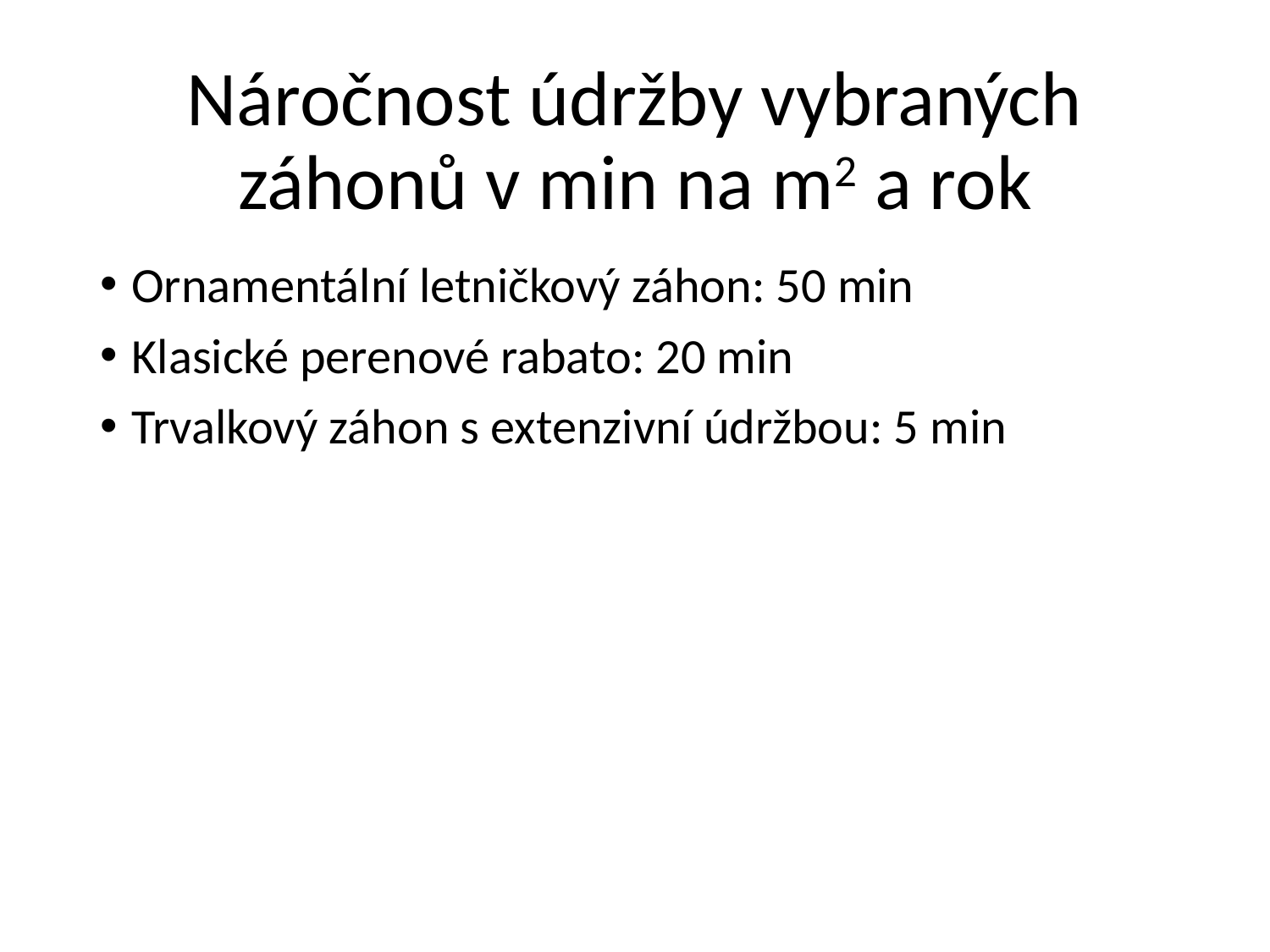

# Náročnost údržby vybraných záhonů v min na m2 a rok
Ornamentální letničkový záhon: 50 min
Klasické perenové rabato: 20 min
Trvalkový záhon s extenzivní údržbou: 5 min